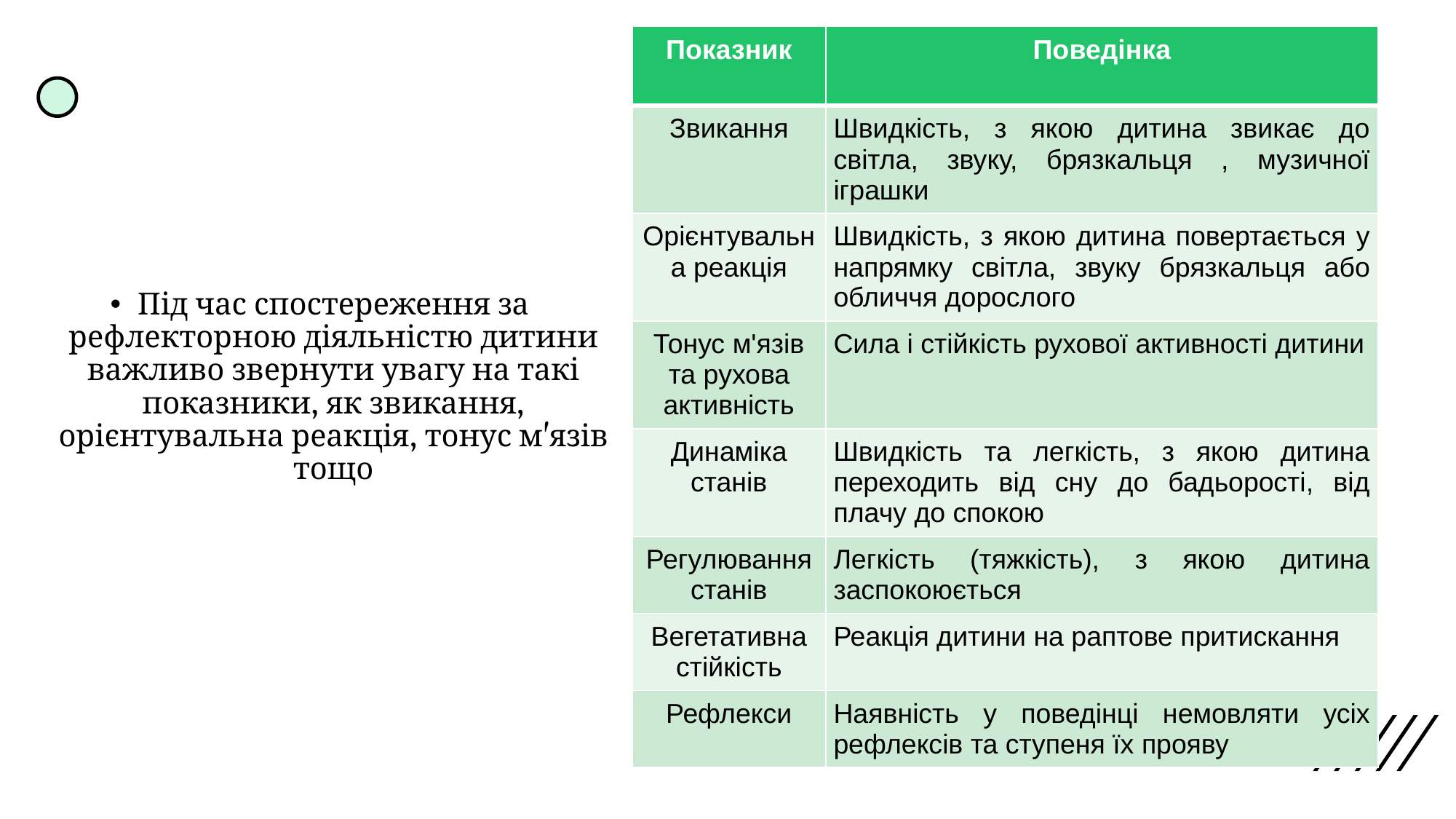

| Показник | Поведінка |
| --- | --- |
| Звикання | Швидкість, з якою дитина звикає до світла, звуку, брязкальця , музичної іграшки |
| Орієнтувальна реакція | Швидкість, з якою дитина повертається у напрямку світла, звуку брязкальця або обличчя дорослого |
| Тонус м'язів та рухова активність | Сила і стійкість рухової активності дитини |
| Динаміка станів | Швидкість та легкість, з якою дитина переходить від сну до бадьорості, від плачу до спокою |
| Регулювання станів | Легкість (тяжкість), з якою дитина заспокоюється |
| Вегетативна стійкість | Реакція дитини на раптове притискання |
| Рефлекси | Наявність у поведінці немовляти усіх рефлексів та ступеня їх прояву |

Під час спостереження за рефлекторною діяльністю дитини важливо звернути увагу на такі показники, як звикання, орієнтувальна реакція, тонус м'язів тощо